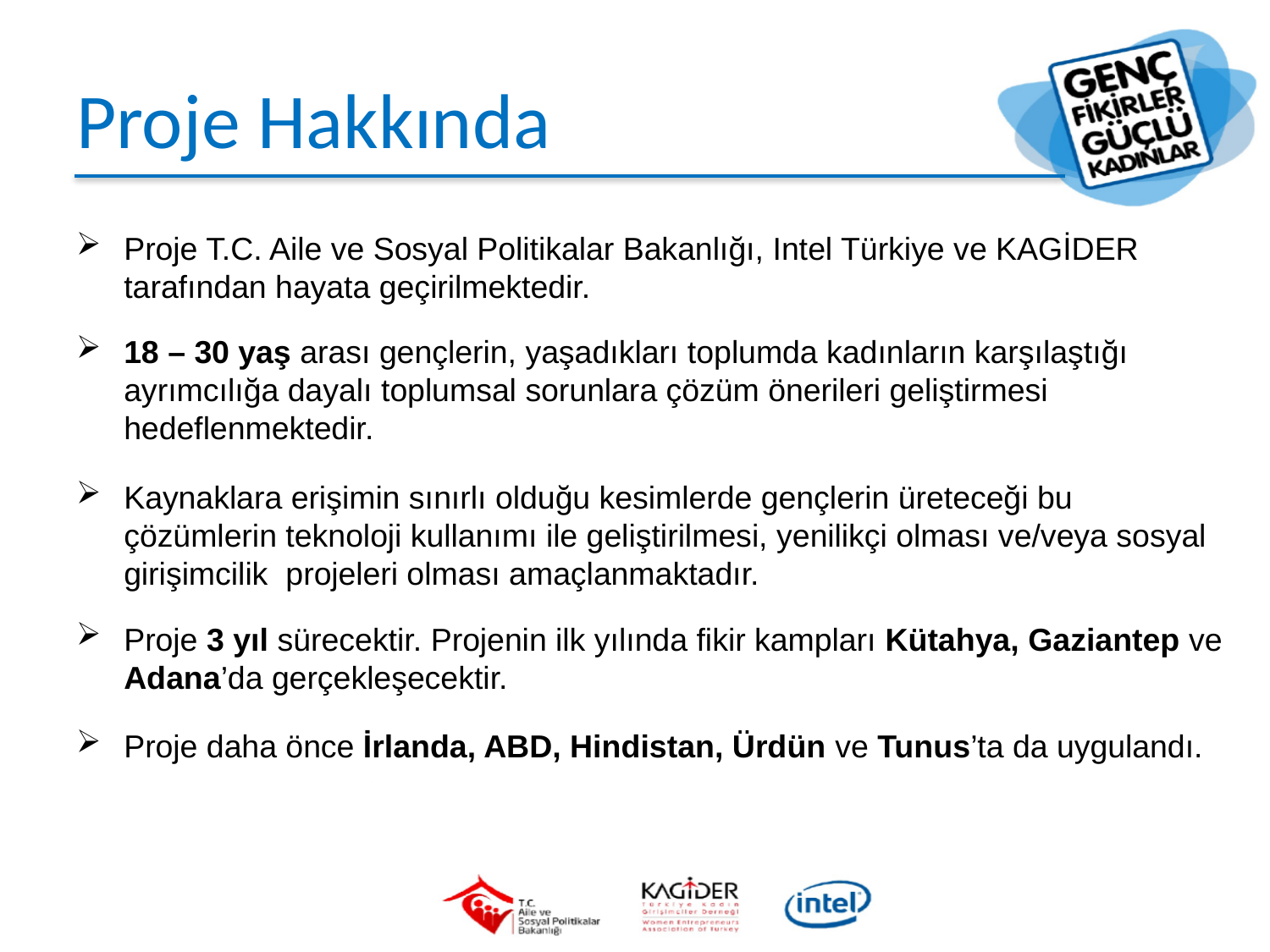

# Proje Hakkında
Proje T.C. Aile ve Sosyal Politikalar Bakanlığı, Intel Türkiye ve KAGİDER tarafından hayata geçirilmektedir.
18 – 30 yaş arası gençlerin, yaşadıkları toplumda kadınların karşılaştığı ayrımcılığa dayalı toplumsal sorunlara çözüm önerileri geliştirmesi hedeflenmektedir.

Kaynaklara erişimin sınırlı olduğu kesimlerde gençlerin üreteceği bu çözümlerin teknoloji kullanımı ile geliştirilmesi, yenilikçi olması ve/veya sosyal girişimcilik  projeleri olması amaçlanmaktadır.
Proje 3 yıl sürecektir. Projenin ilk yılında fikir kampları Kütahya, Gaziantep ve Adana’da gerçekleşecektir.

Proje daha önce İrlanda, ABD, Hindistan, Ürdün ve Tunus’ta da uygulandı.